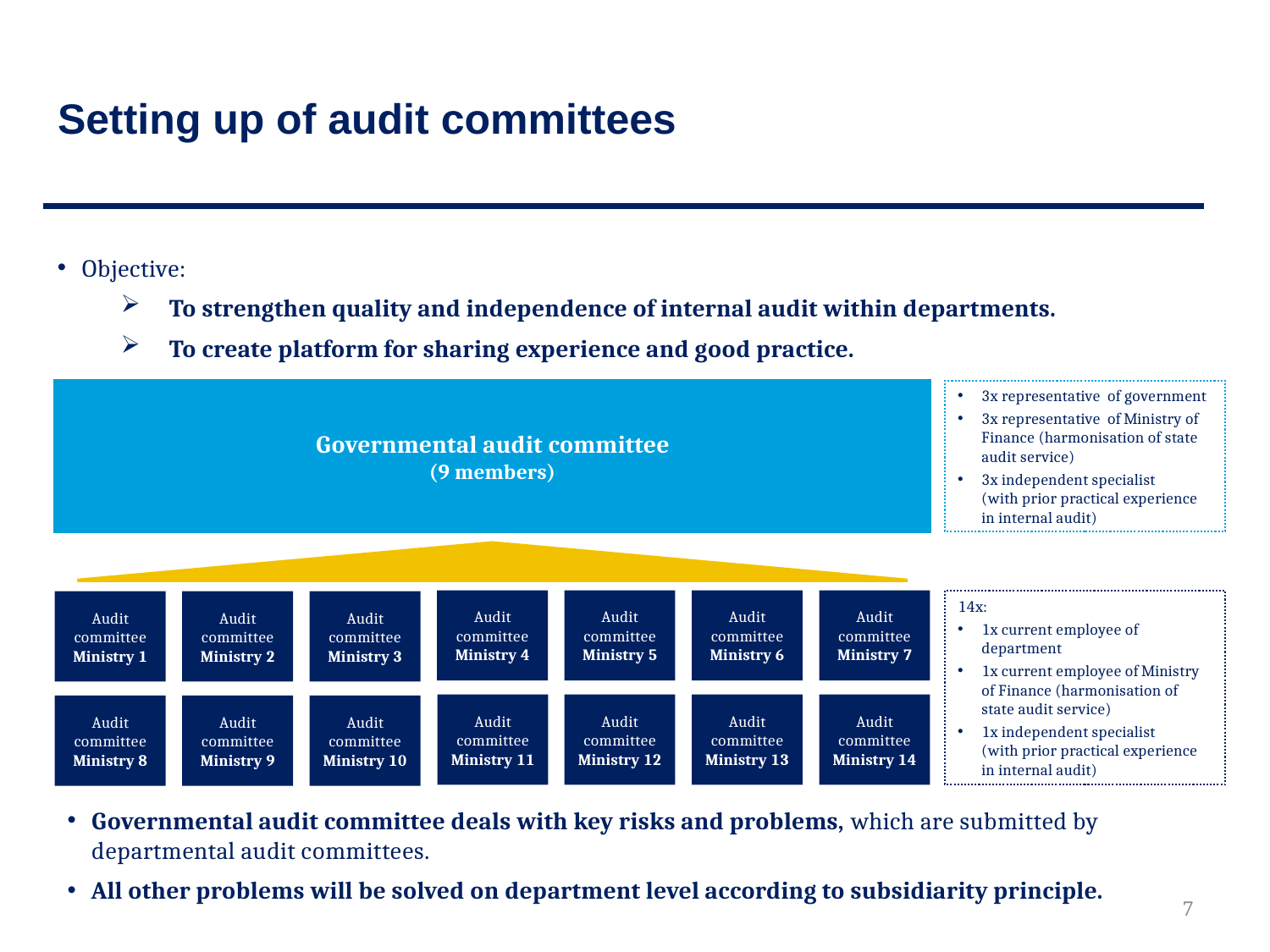

# Setting up of audit committees
Objective:
To strengthen quality and independence of internal audit within departments.
To create platform for sharing experience and good practice.

Governmental audit committee
(9 members)
Audit committee
Ministry 5
Audit committee
Ministry 6
Audit committee
Ministry 7
Audit committee
Ministry 4
Audit committee
Ministry 1
Audit committee
Ministry 2
Audit committee
Ministry 3
Audit committee
Ministry 11
Audit committee
Ministry 12
Audit committee
Ministry 13
Audit committee
Ministry 14
Audit committee
Ministry 8
Audit committee
Ministry 9
Audit committee
Ministry 10
3x representative  of government
3x representative  of Ministry of Finance (harmonisation of state audit service)
3x independent specialist
(with prior practical experience in internal audit)
14x:
1x current employee of department
1x current employee of Ministry of Finance (harmonisation of state audit service)
1x independent specialist
(with prior practical experience in internal audit)
Governmental audit committee deals with key risks and problems, which are submitted by departmental audit committees.
All other problems will be solved on department level according to subsidiarity principle.
7